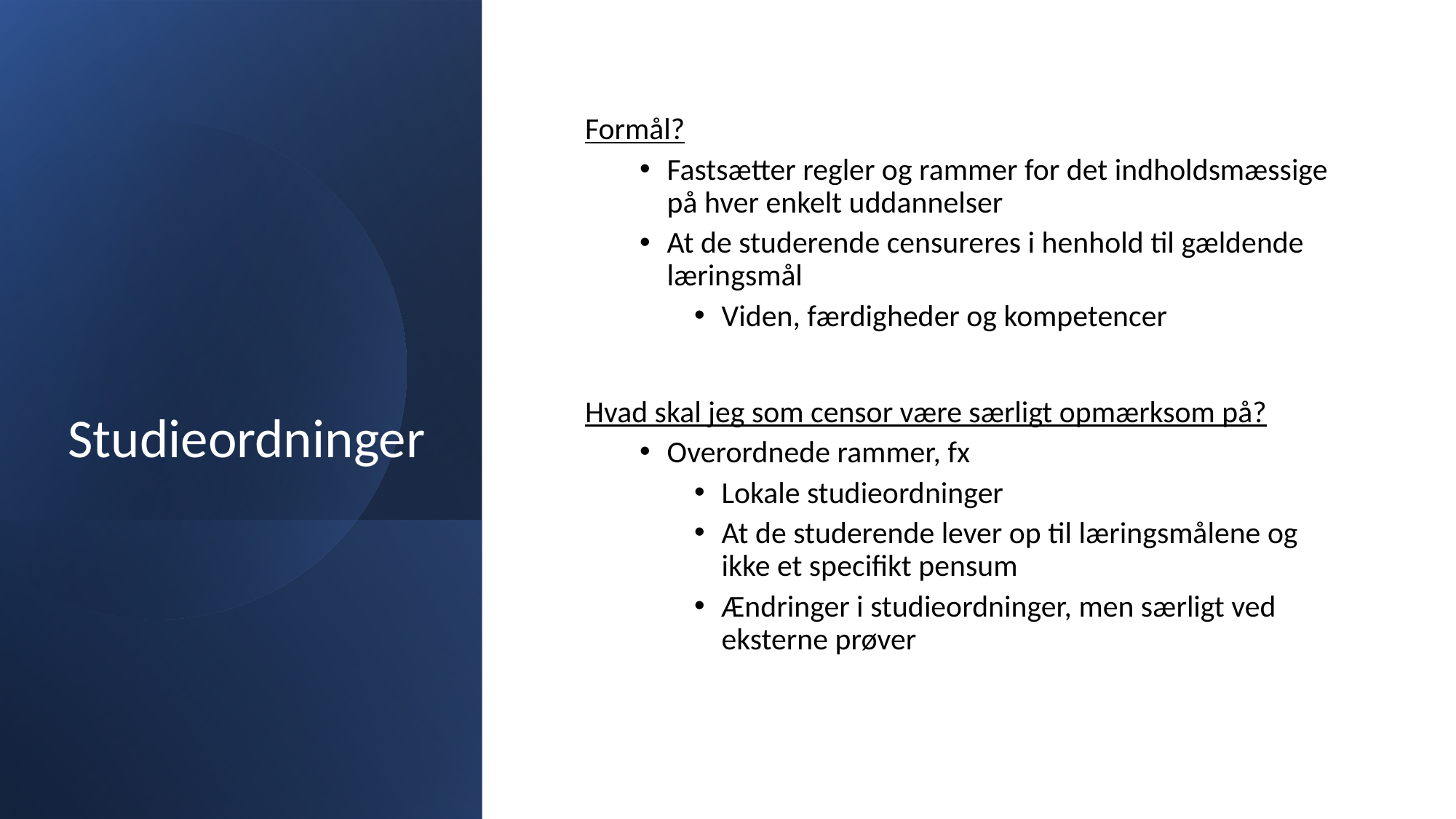

# Studieordninger
Formål?
Fastsætter regler og rammer for det indholdsmæssige på hver enkelt uddannelser
At de studerende censureres i henhold til gældende læringsmål
Viden, færdigheder og kompetencer

Hvad skal jeg som censor være særligt opmærksom på?
Overordnede rammer, fx
Lokale studieordninger
At de studerende lever op til læringsmålene og ikke et specifikt pensum
Ændringer i studieordninger, men særligt ved eksterne prøver